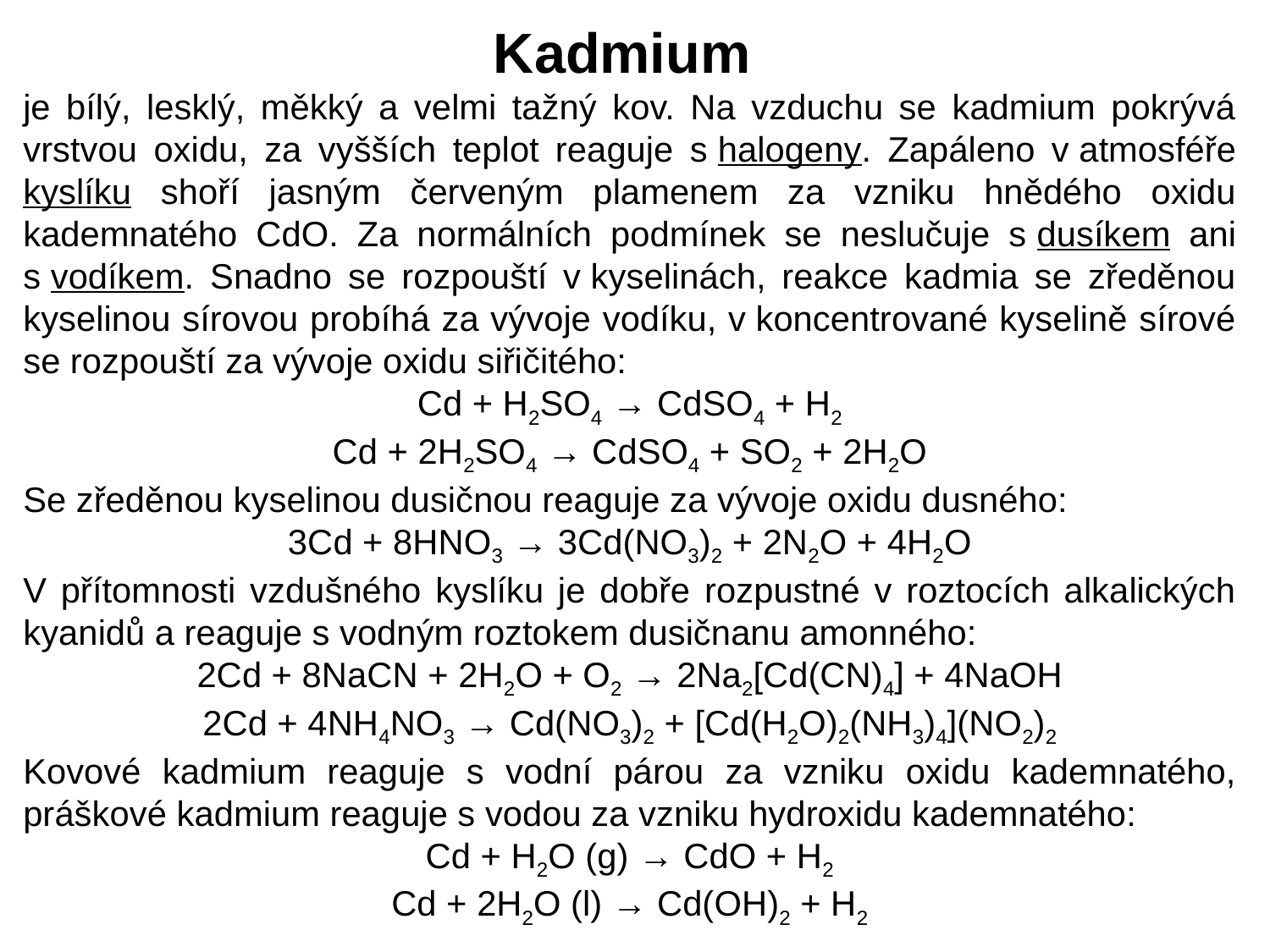

Kadmium
je bílý, lesklý, měkký a velmi tažný kov. Na vzduchu se kadmium pokrývá vrstvou oxidu, za vyšších teplot reaguje s halogeny. Zapáleno v atmosféře kyslíku shoří jasným červeným plamenem za vzniku hnědého oxidu kademnatého CdO. Za normálních podmínek se neslučuje s dusíkem ani s vodíkem. Snadno se rozpouští v kyselinách, reakce kadmia se zředěnou kyselinou sírovou probíhá za vývoje vodíku, v koncentrované kyselině sírové se rozpouští za vývoje oxidu siřičitého:
Cd + H2SO4 → CdSO4 + H2
Cd + 2H2SO4 → CdSO4 + SO2 + 2H2O
Se zředěnou kyselinou dusičnou reaguje za vývoje oxidu dusného:
3Cd + 8HNO3 → 3Cd(NO3)2 + 2N2O + 4H2O
V přítomnosti vzdušného kyslíku je dobře rozpustné v roztocích alkalických kyanidů a reaguje s vodným roztokem dusičnanu amonného:
2Cd + 8NaCN + 2H2O + O2 → 2Na2[Cd(CN)4] + 4NaOH
2Cd + 4NH4NO3 → Cd(NO3)2 + [Cd(H2O)2(NH3)4](NO2)2
Kovové kadmium reaguje s vodní párou za vzniku oxidu kademnatého, práškové kadmium reaguje s vodou za vzniku hydroxidu kademnatého:
Cd + H2O (g) → CdO + H2
Cd + 2H2O (l) → Cd(OH)2 + H2